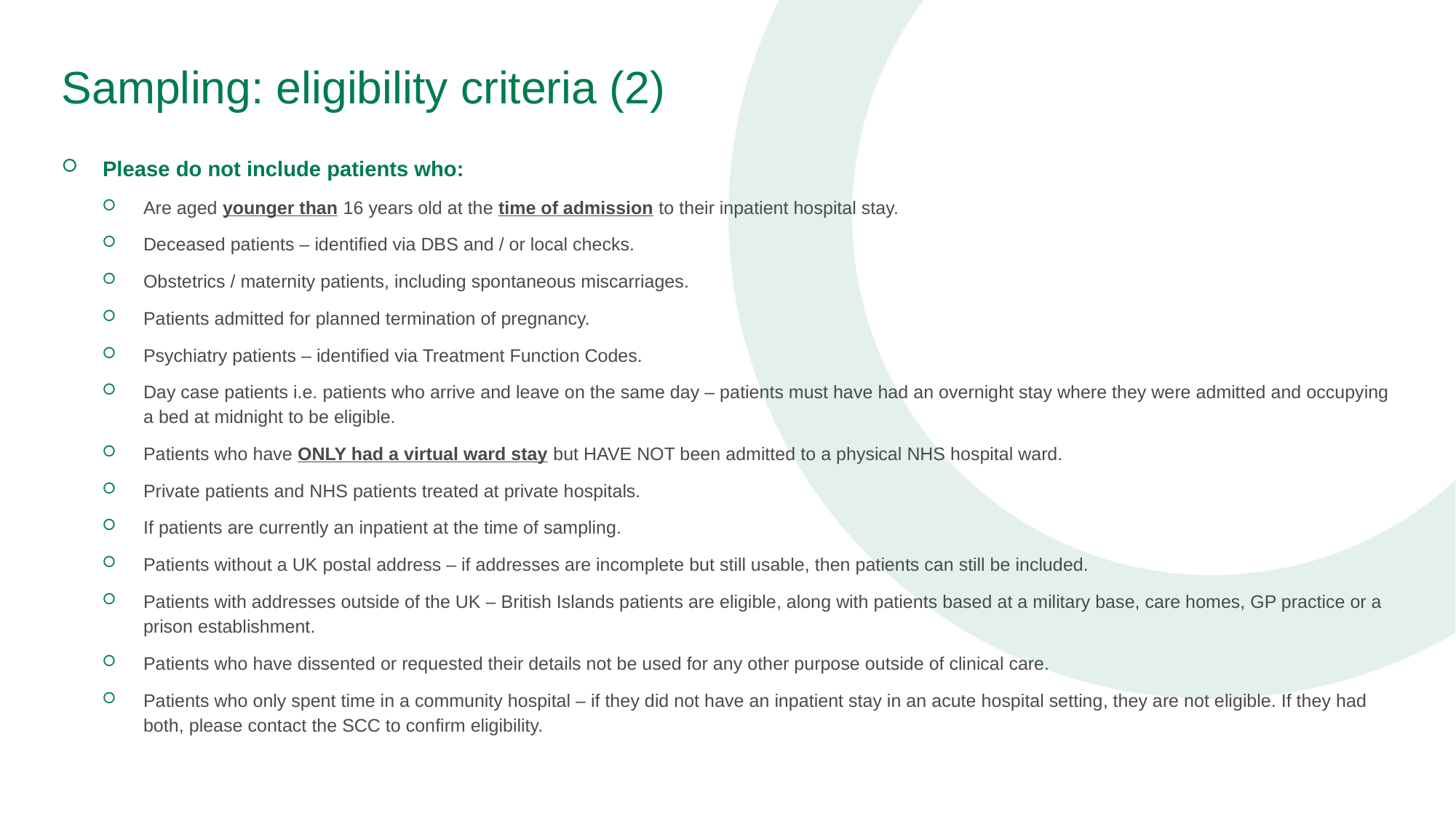

# Sampling: eligibility criteria (2)
Please do not include patients who:
Are aged younger than 16 years old at the time of admission to their inpatient hospital stay.
Deceased patients – identified via DBS and / or local checks.
Obstetrics / maternity patients, including spontaneous miscarriages.
Patients admitted for planned termination of pregnancy.
Psychiatry patients – identified via Treatment Function Codes.
Day case patients i.e. patients who arrive and leave on the same day – patients must have had an overnight stay where they were admitted and occupying a bed at midnight to be eligible.
Patients who have ONLY had a virtual ward stay but HAVE NOT been admitted to a physical NHS hospital ward.
Private patients and NHS patients treated at private hospitals.
If patients are currently an inpatient at the time of sampling.
Patients without a UK postal address – if addresses are incomplete but still usable, then patients can still be included.
Patients with addresses outside of the UK – British Islands patients are eligible, along with patients based at a military base, care homes, GP practice or a prison establishment.
Patients who have dissented or requested their details not be used for any other purpose outside of clinical care.
Patients who only spent time in a community hospital – if they did not have an inpatient stay in an acute hospital setting, they are not eligible. If they had both, please contact the SCC to confirm eligibility.